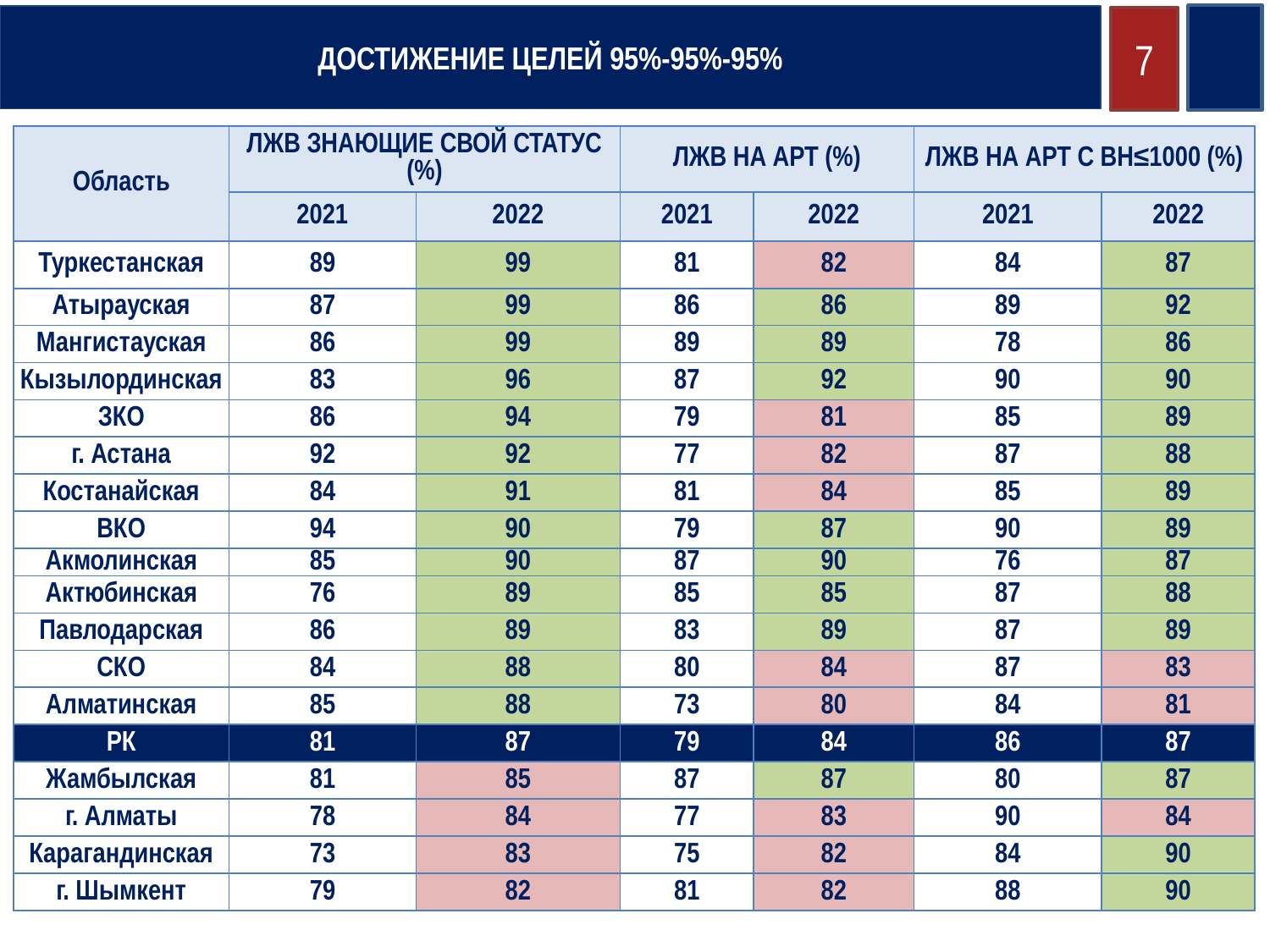

ДОСТИЖЕНИЕ ЦЕЛЕЙ 95%-95%-95%
7
| Область | ЛЖВ ЗНАЮЩИЕ СВОЙ СТАТУС (%) | Смертность от СПИД на 100 тыс. | ЛЖВ НА АРТ (%) |  | ЛЖВ НА АРТ С ВН≤1000 (%) |  |
| --- | --- | --- | --- | --- | --- | --- |
|  | 2021 | 2022 | 2021 | 2022 | 2021 | 2022 |
| Туркестанская | 89 | 99 | 81 | 82 | 84 | 87 |
| Атырауская | 87 | 99 | 86 | 86 | 89 | 92 |
| Мангистауская | 86 | 99 | 89 | 89 | 78 | 86 |
| Кызылординская | 83 | 96 | 87 | 92 | 90 | 90 |
| ЗКО | 86 | 94 | 79 | 81 | 85 | 89 |
| г. Астана | 92 | 92 | 77 | 82 | 87 | 88 |
| Костанайская | 84 | 91 | 81 | 84 | 85 | 89 |
| ВКО | 94 | 90 | 79 | 87 | 90 | 89 |
| Акмолинская | 85 | 90 | 87 | 90 | 76 | 87 |
| Актюбинская | 76 | 89 | 85 | 85 | 87 | 88 |
| Павлодарская | 86 | 89 | 83 | 89 | 87 | 89 |
| СКО | 84 | 88 | 80 | 84 | 87 | 83 |
| Алматинская | 85 | 88 | 73 | 80 | 84 | 81 |
| РК | 81 | 87 | 79 | 84 | 86 | 87 |
| Жамбылская | 81 | 85 | 87 | 87 | 80 | 87 |
| г. Алматы | 78 | 84 | 77 | 83 | 90 | 84 |
| Карагандинская | 73 | 83 | 75 | 82 | 84 | 90 |
| г. Шымкент | 79 | 82 | 81 | 82 | 88 | 90 |